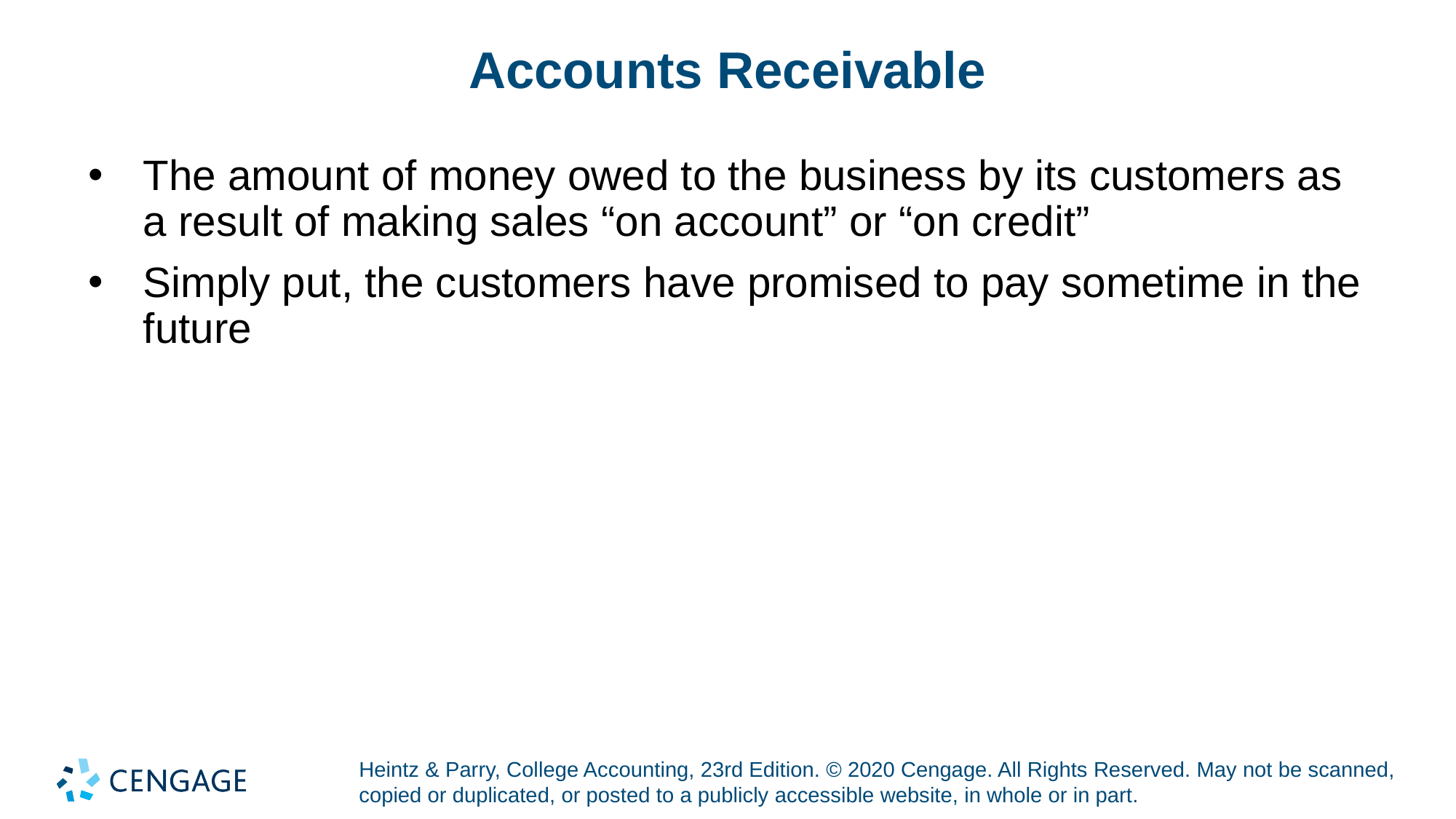

# Accounts Receivable
The amount of money owed to the business by its customers as a result of making sales “on account” or “on credit”
Simply put, the customers have promised to pay sometime in the future